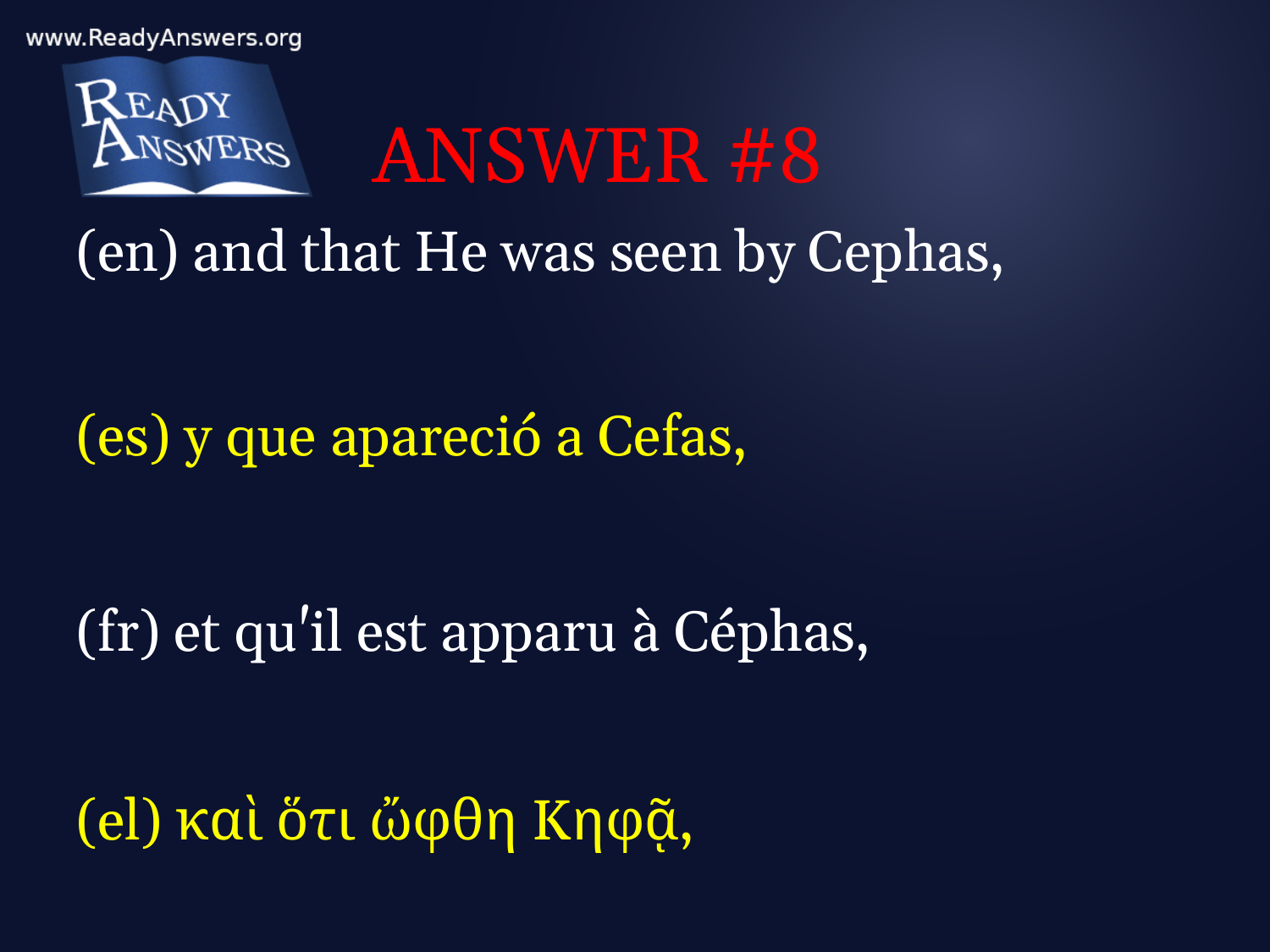

# ANSWER #8
(en) and that He was seen by Cephas,
(es) y que apareció a Cefas,
(fr) et qu'il est apparu à Céphas,
(el) καὶ ὅτι ὤφθη Κηφᾷ,